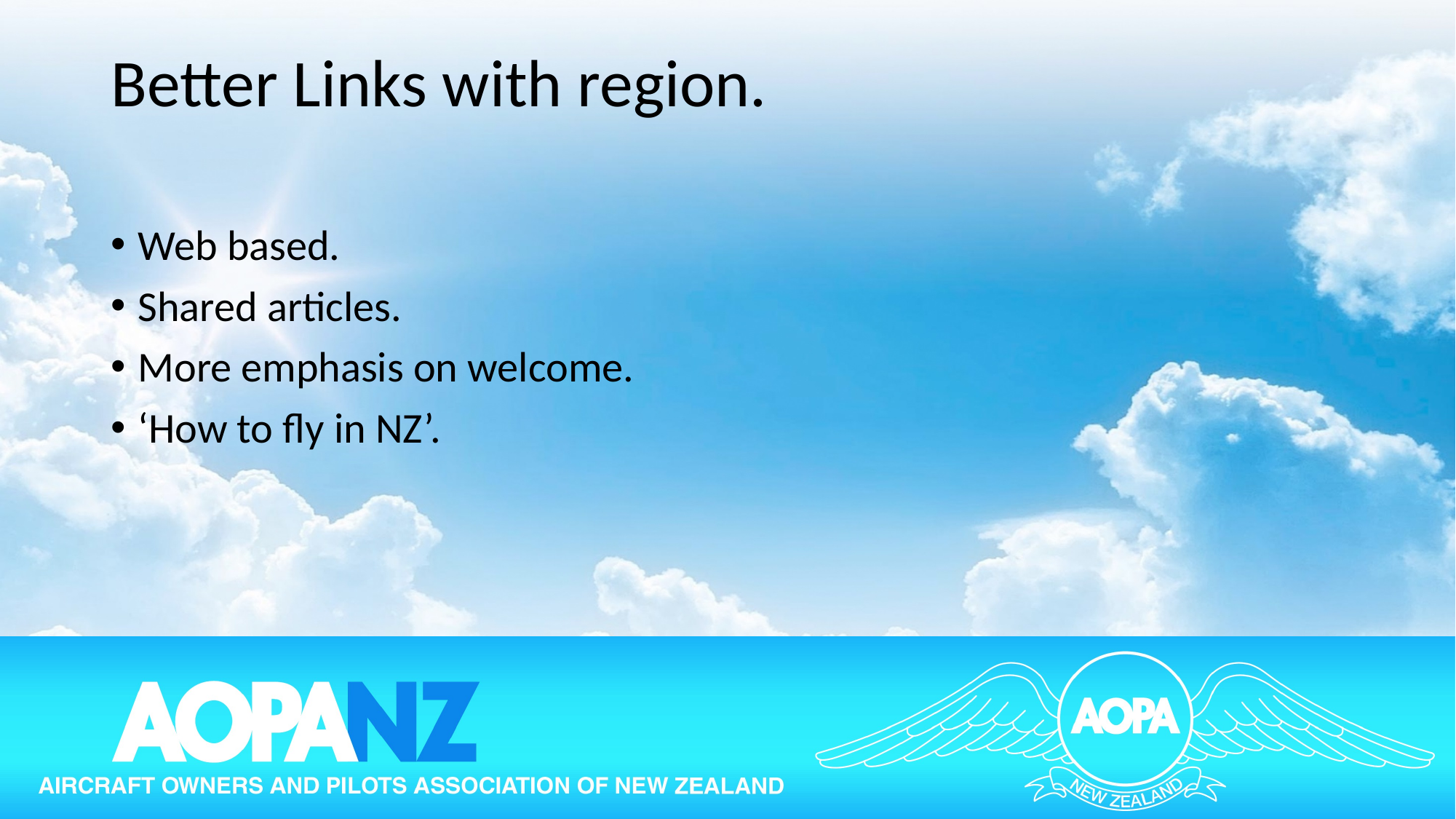

# Better Links with region.
Web based.
Shared articles.
More emphasis on welcome.
‘How to fly in NZ’.